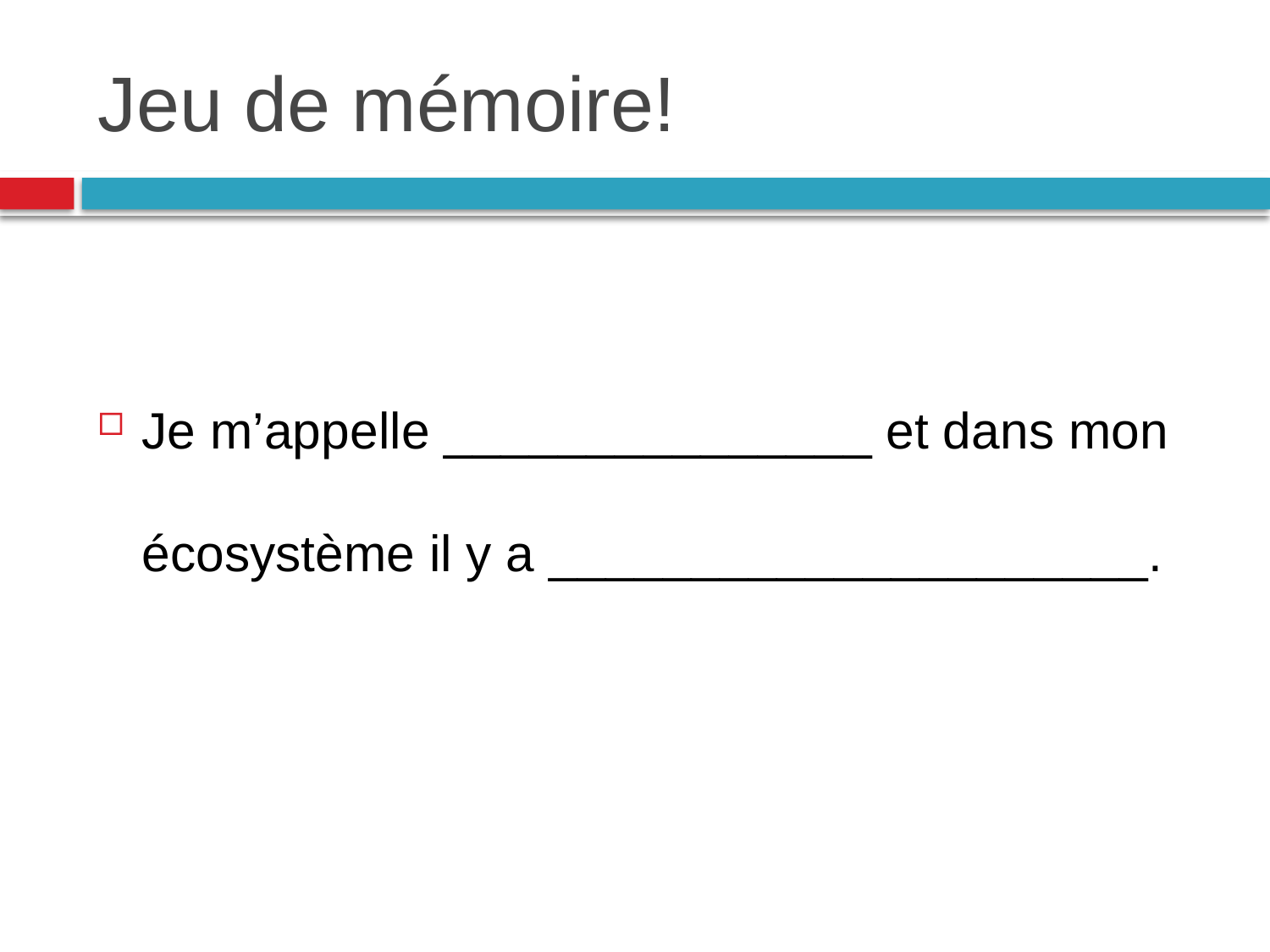

# Jeu de mémoire!
Je m’appelle _______________ et dans mon
écosystème il y a _____________________.